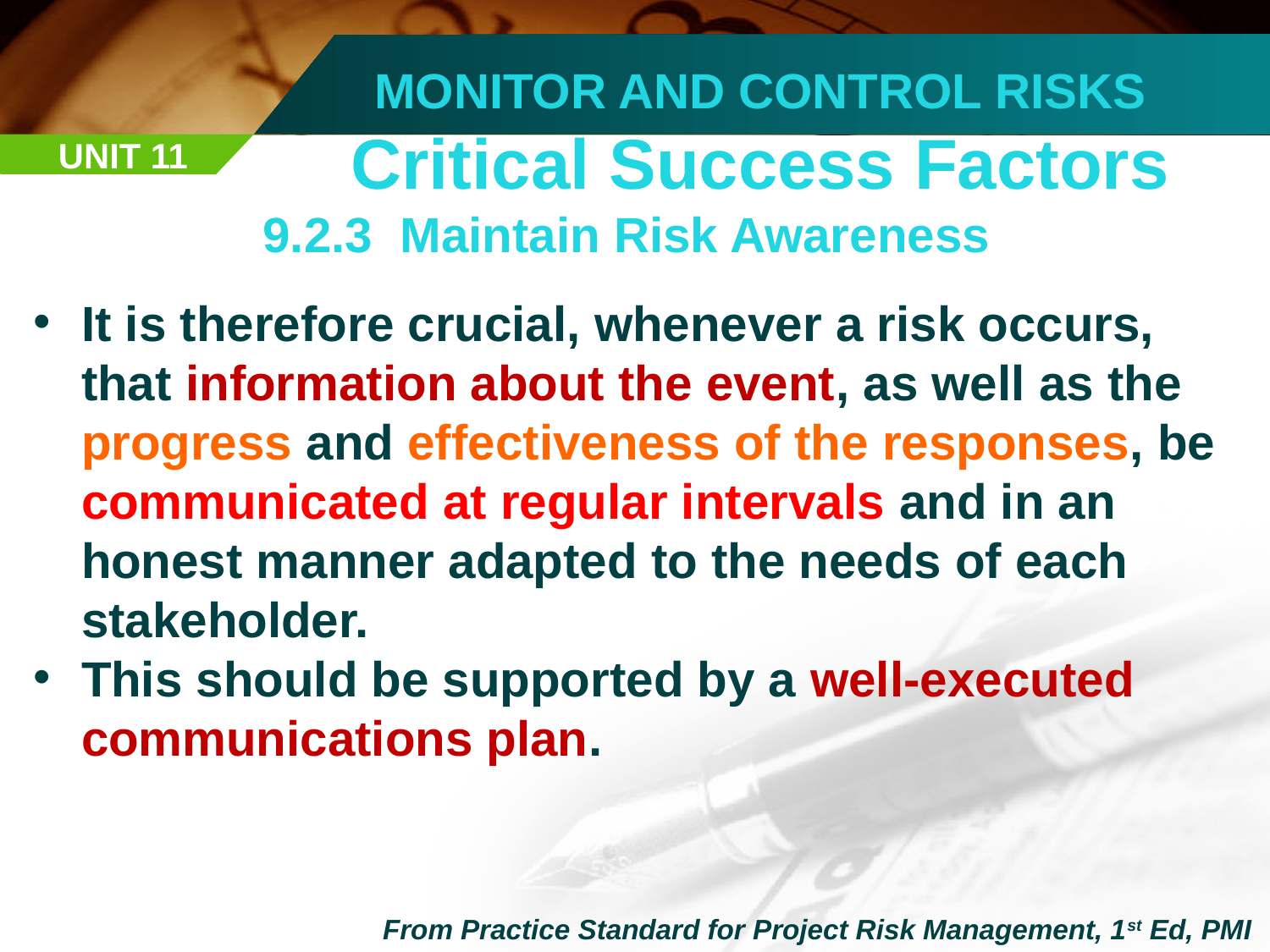

MONITOR AND CONTROL RISKS
Critical Success Factors
9.2.3  Maintain Risk Awareness
UNIT 11
It is therefore crucial, whenever a risk occurs, that information about the event, as well as the progress and effectiveness of the responses, be communicated at regular intervals and in an honest manner adapted to the needs of each stakeholder.
This should be supported by a well-executed communications plan.
From Practice Standard for Project Risk Management, 1st Ed, PMI